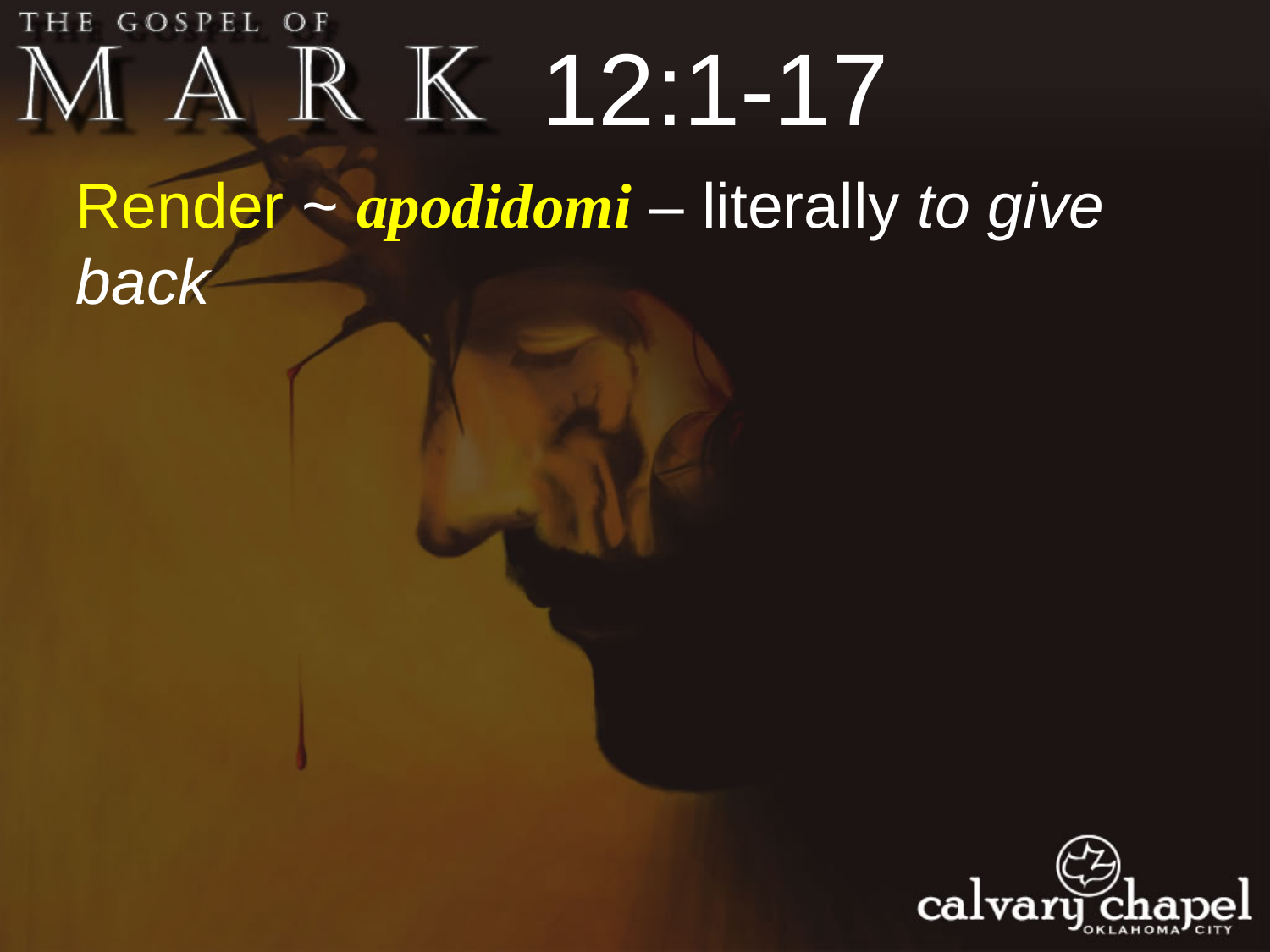

12:1-17
Render ~ apodidomi – literally to give back